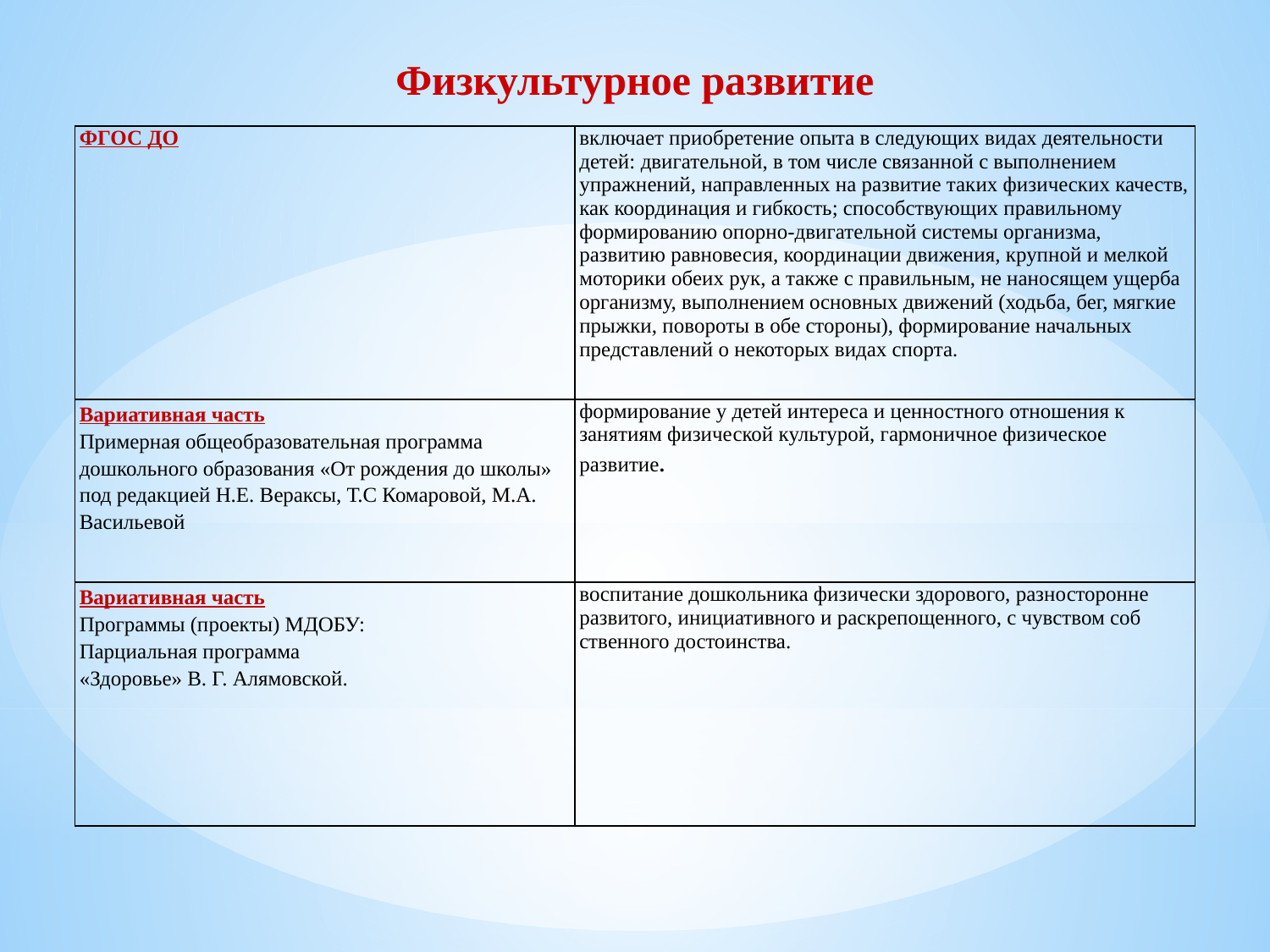

Физкультурное развитие

| ФГОС ДО | включает приобретение опыта в следующих видах деятельности детей: двигательной, в том числе связанной с выполнением упражнений, направленных на развитие таких физических качеств, как координация и гибкость; способствующих правильному формированию опорно-двигательной системы организма, развитию равновесия, координации движения, крупной и мелкой моторики обеих рук, а также с правильным, не наносящем ущерба организму, выполнением основных движений (ходьба, бег, мягкие прыжки, повороты в обе стороны), формирование начальных представлений о некоторых видах спорта. |
| --- | --- |
| Вариативная часть Примерная общеобразовательная программа дошкольного образования «От рождения до школы» под редакцией Н.Е. Вераксы, Т.С Комаровой, М.А. Васильевой | формирование у детей интереса и ценностного отношения к занятиям физической культурой, гармоничное физическое развитие. |
| Вариативная часть Программы (проекты) МДОБУ: Парциальная программа «Здоровье» В. Г. Алямовской. | воспитание дошкольника физически здорового, разносторонне развитого, инициативного и раскрепощенного, с чувством соб­ственного достоинства. |